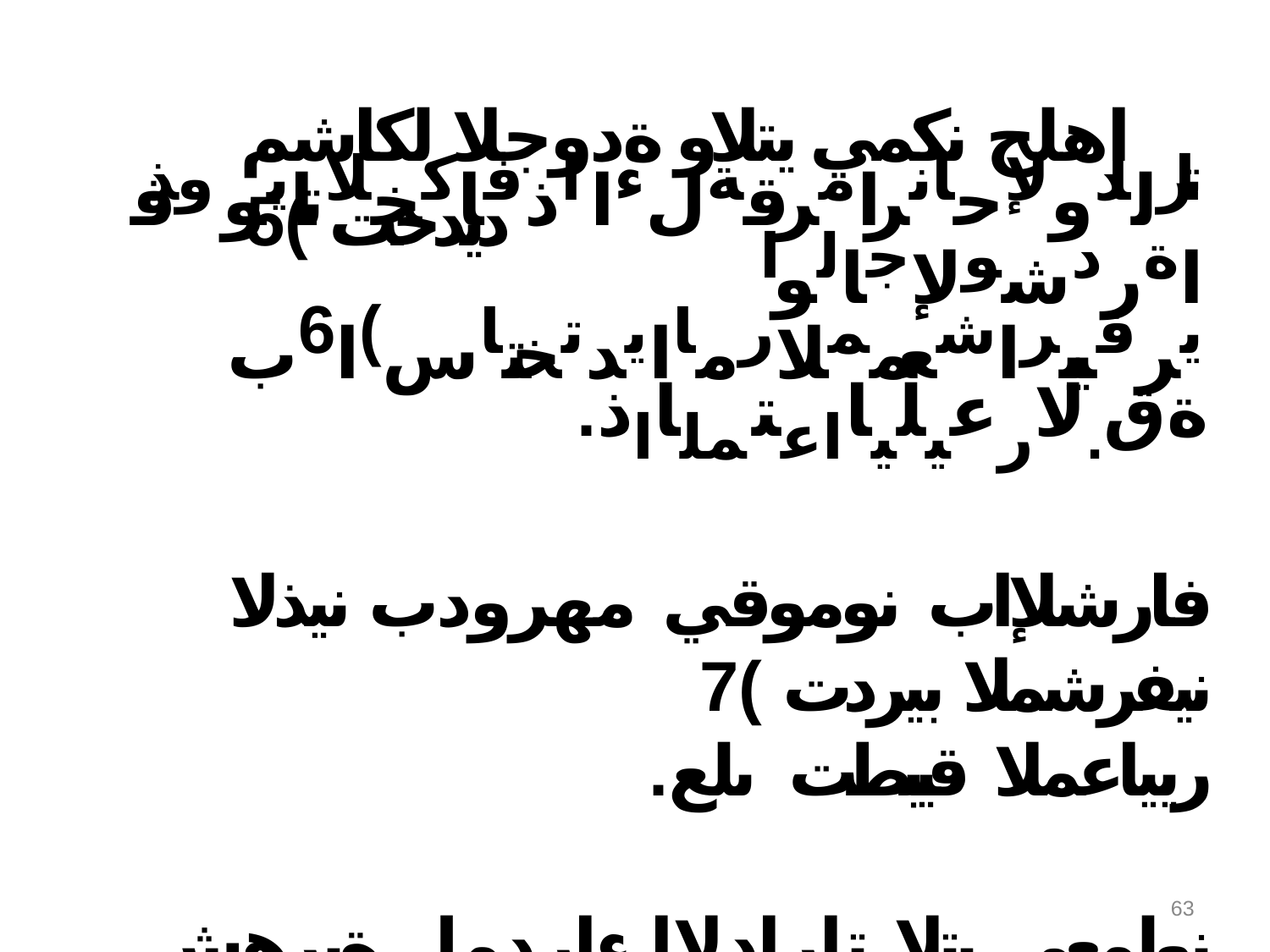

# اهلح نكمي يتلاو ةدوجلا لكاشم ديدحت )5
تارلادولإحا   نرامرقةلءا  اذفاكخلاتايو     وفذ       اةردشولإجالوا    يرفييراشعمملارماايدتختاس)ا6ب
.ةق.لارعيليااعتملااذ
فارشلإاب  نوموقي  مهرودب نيذلا  نيفرشملا  بيردت )7
.ريياعملا  قيبطت    ىلع

نولمعي  يتلا   تارادلإا ءاردمل ةيرهش  ريراقت  دادعإ )8
.ةدوجلا ةرادإ ريدم  ىلإو اهب
63